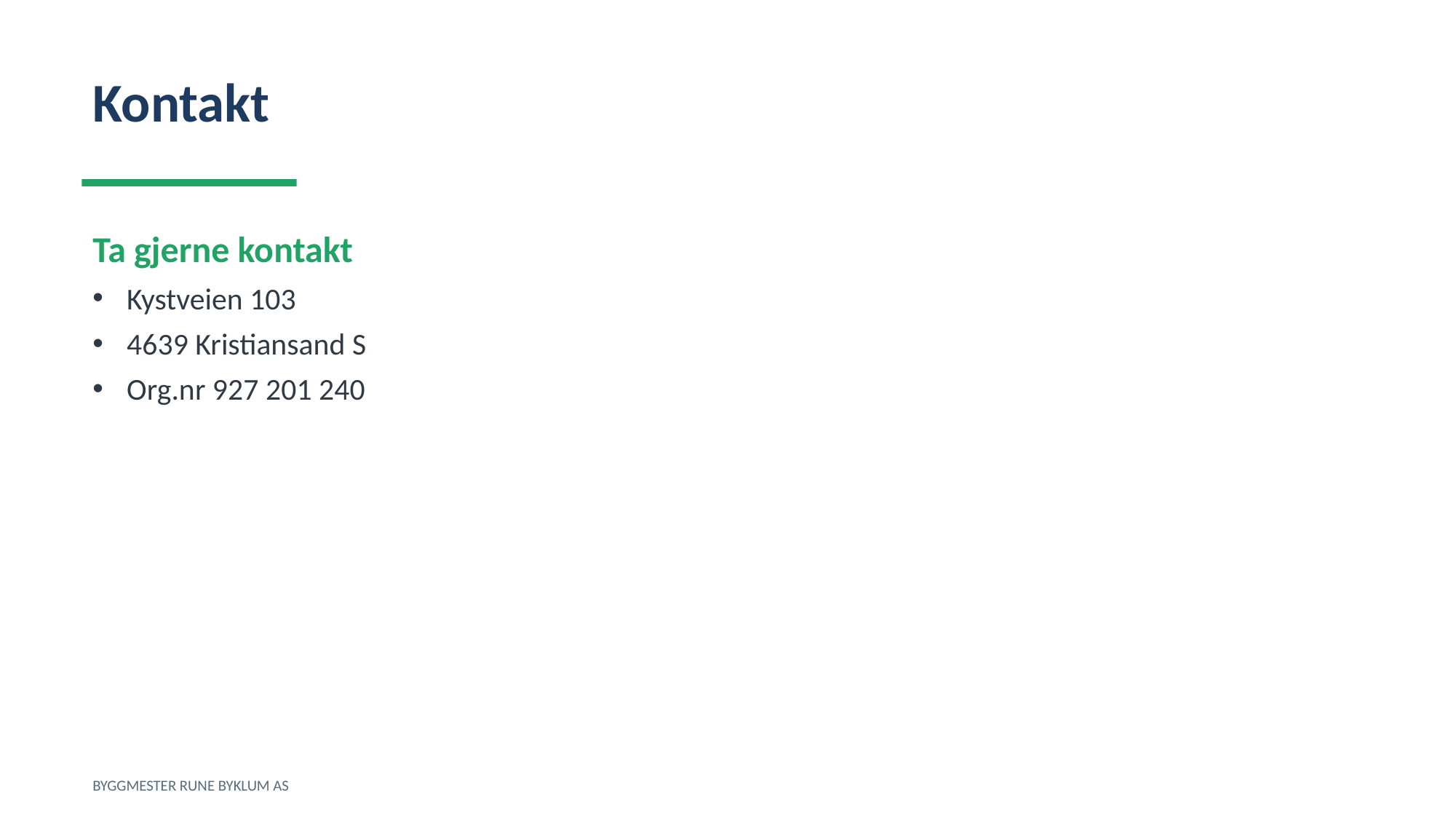

Kontakt

Ta gjerne kontakt
Kystveien 103
4639 Kristiansand S
Org.nr 927 201 240
BYGGMESTER RUNE BYKLUM AS